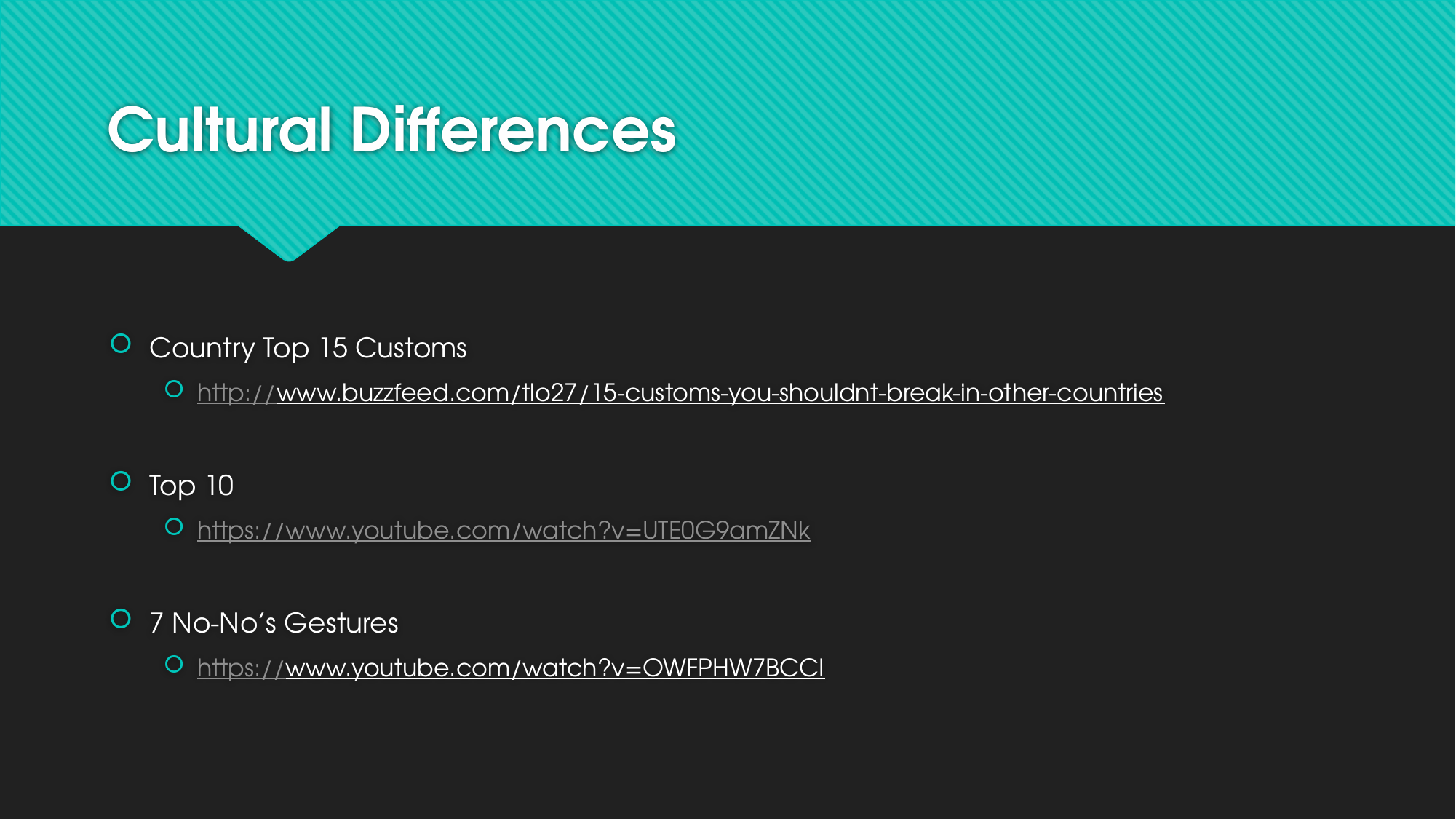

# Cultural Differences

Country Top 15 Customs
http://www.buzzfeed.com/tlo27/15-customs-you-shouldnt-break-in-other-countries

Top 10
https://www.youtube.com/watch?v=UTE0G9amZNk

7 No-No’s Gestures
https://www.youtube.com/watch?v=OWFPHW7BCCI